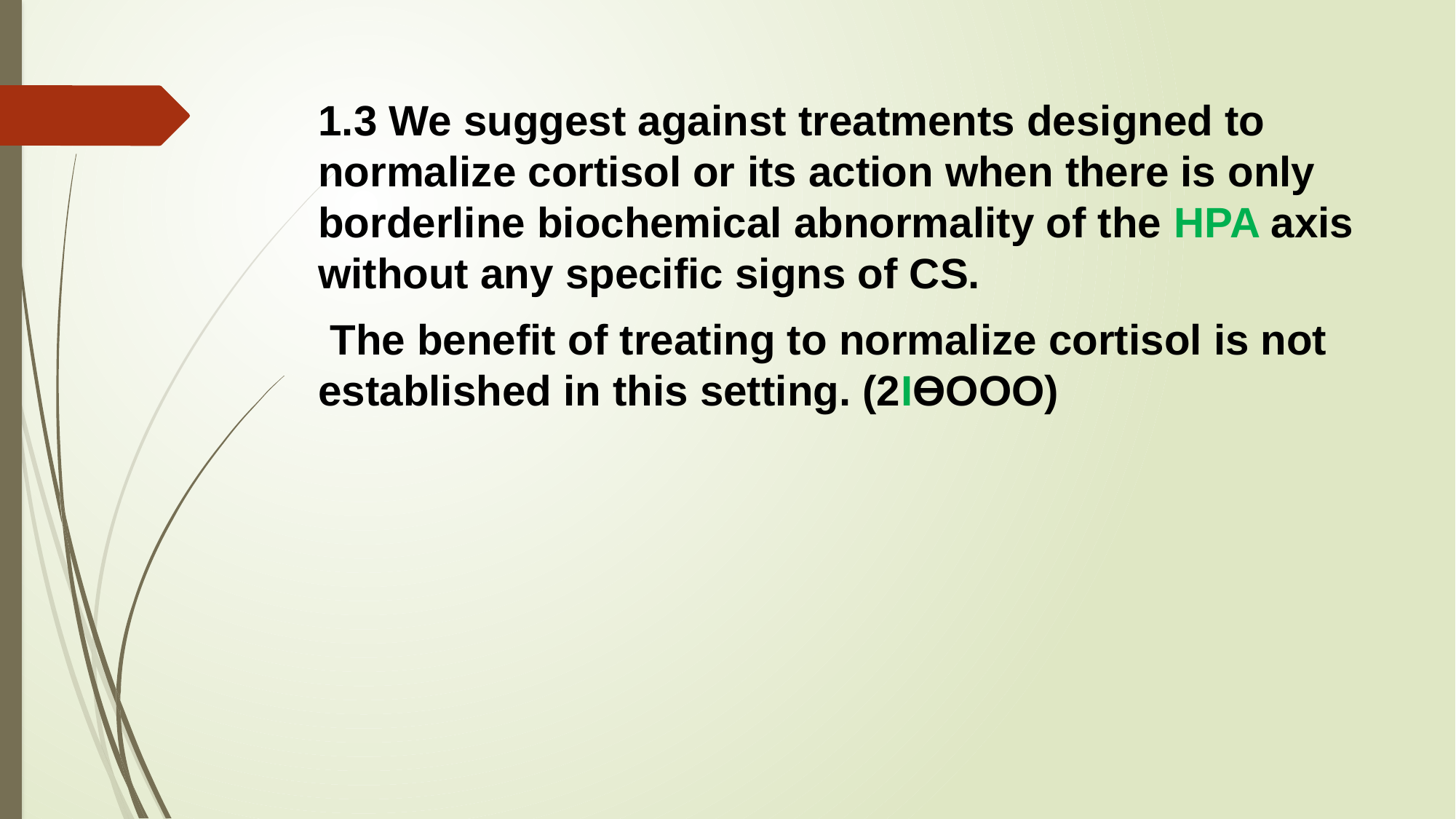

1.3 We suggest against treatments designed to normalize cortisol or its action when there is only borderline biochemical abnormality of the HPA axis without any specific signs of CS.
 The benefit of treating to normalize cortisol is not established in this setting. (2ΙƟΟΟΟ)